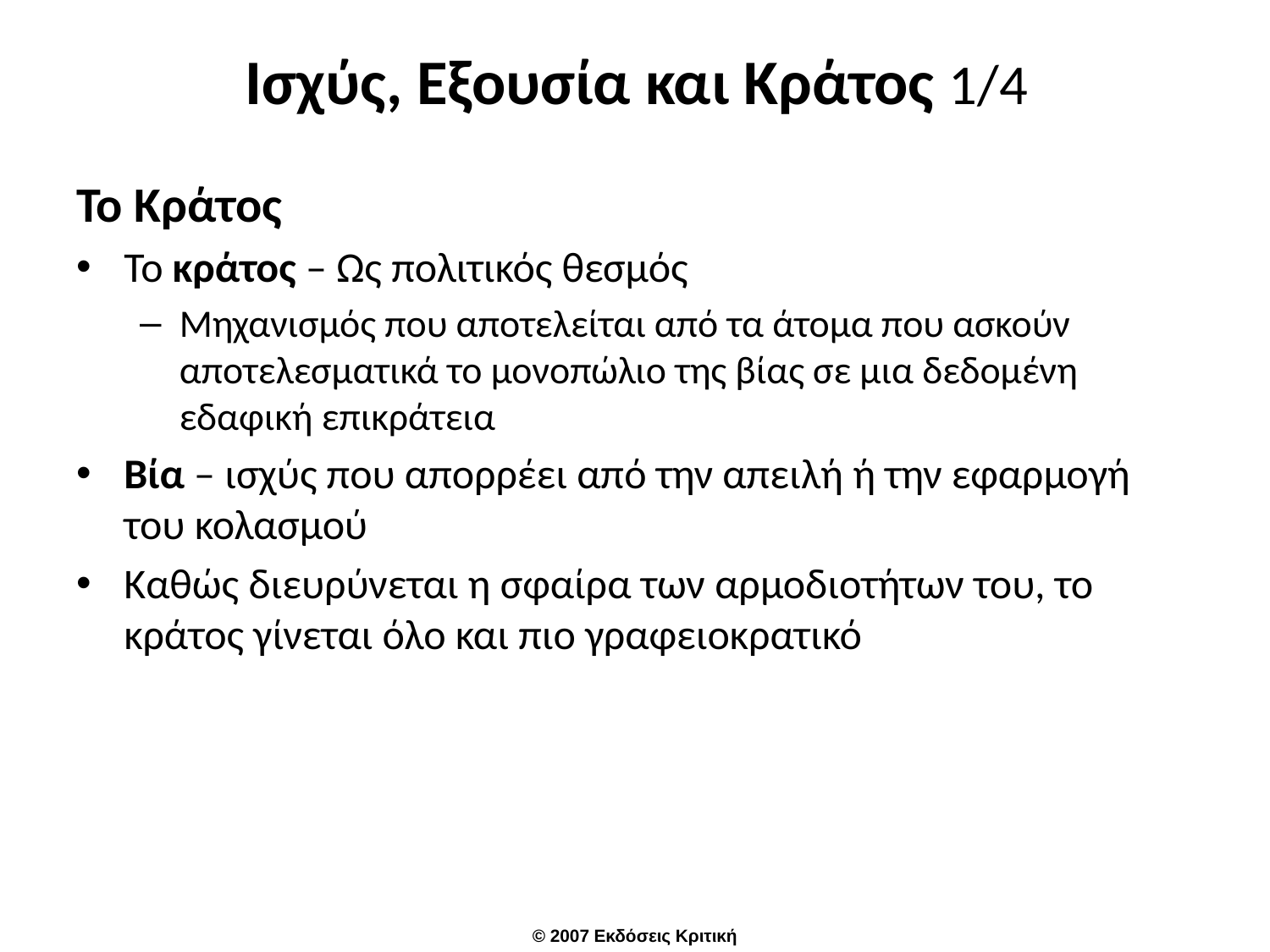

# Ισχύς, Εξουσία και Κράτος 1/4
Το Κράτος
Το κράτος – Ως πολιτικός θεσμός
Μηχανισμός που αποτελείται από τα άτομα που ασκούν αποτελεσματικά το μονοπώλιο της βίας σε μια δεδομένη εδαφική επικράτεια
Βία – ισχύς που απορρέει από την απειλή ή την εφαρμογή του κολασμού
Καθώς διευρύνεται η σφαίρα των αρμοδιοτήτων του, το κράτος γίνεται όλο και πιο γραφειοκρατικό